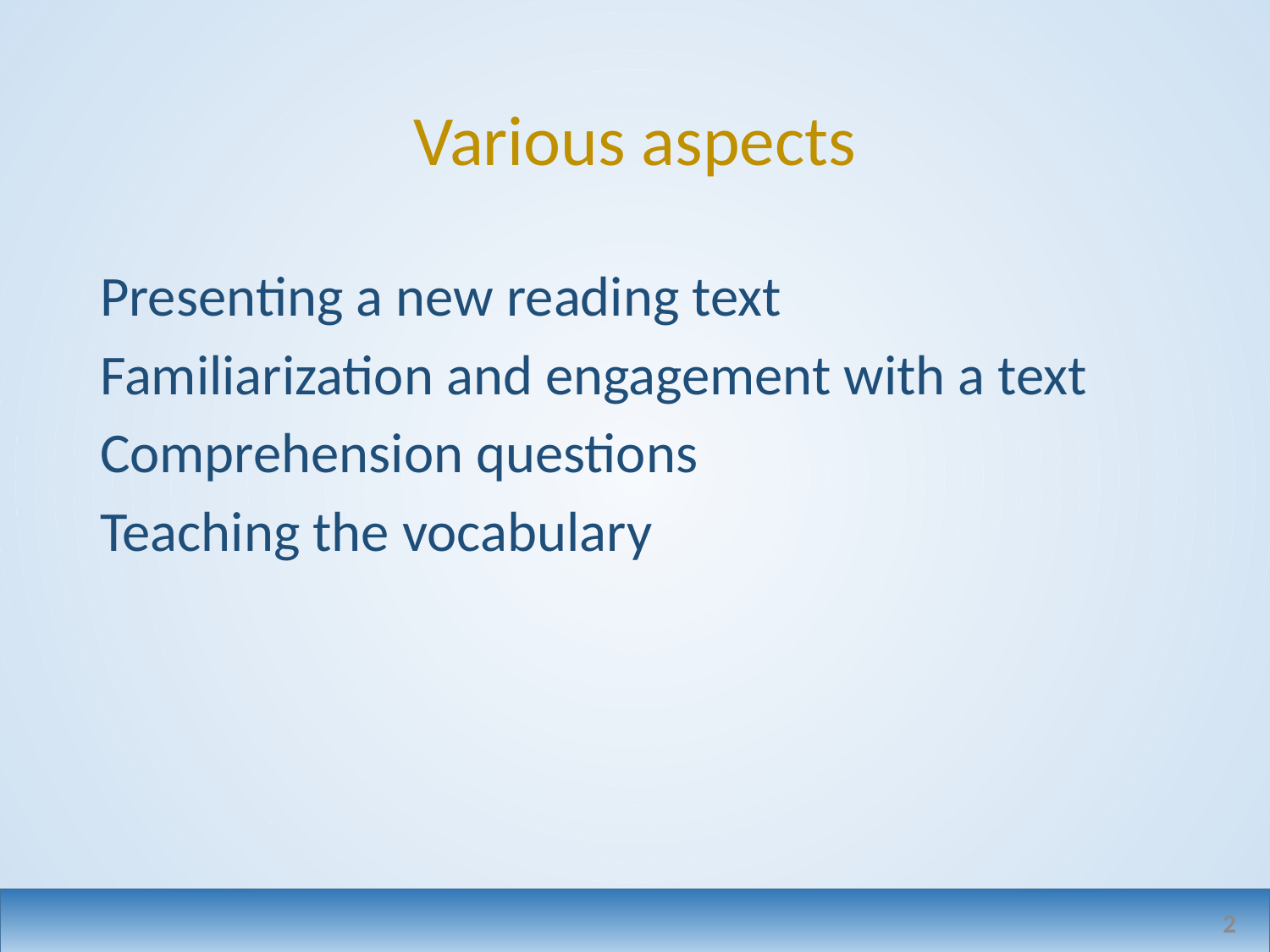

# Various aspects
Presenting a new reading text
Familiarization and engagement with a text
Comprehension questions
Teaching the vocabulary
2